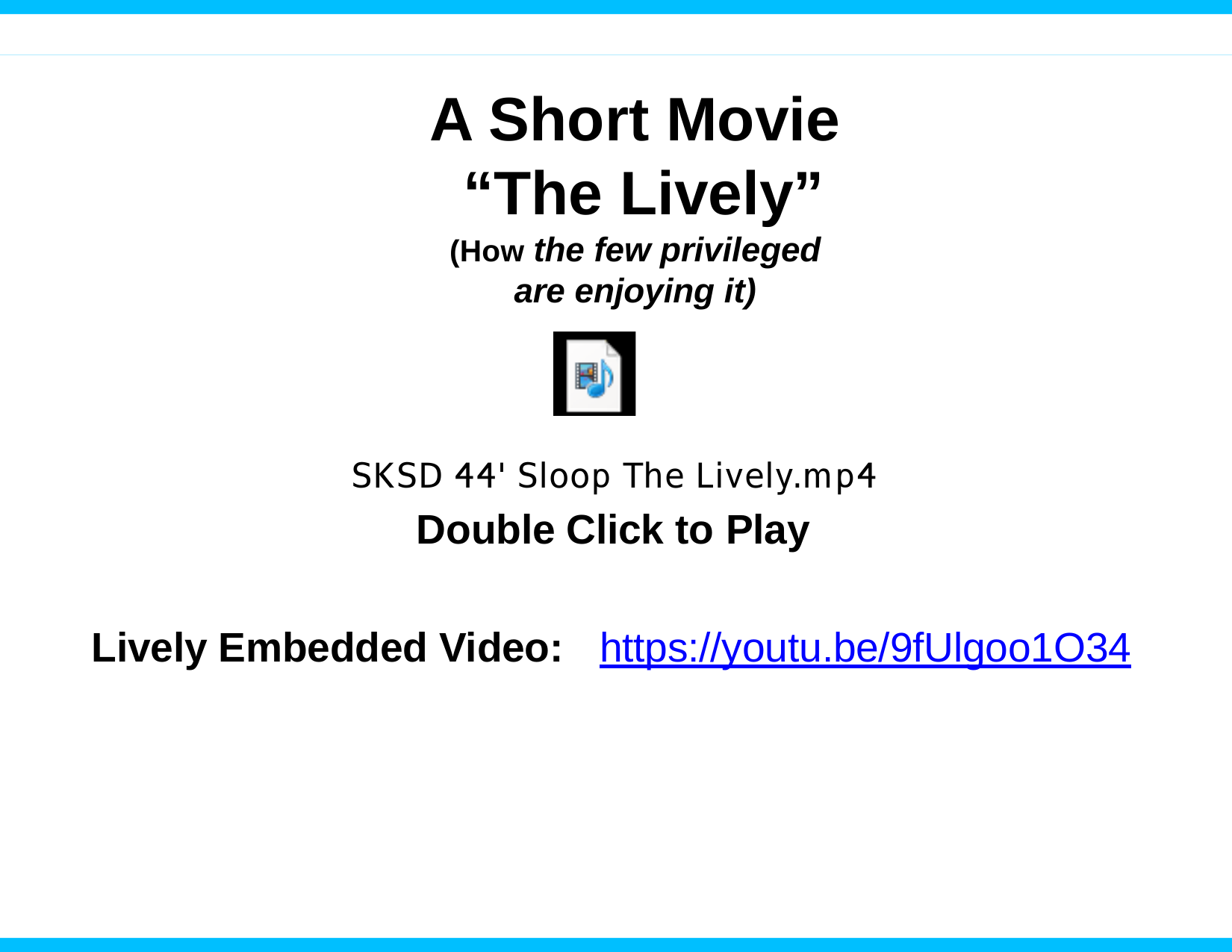

# A Short Movie  “The Lively”
(How the few privileged are enjoying it)

SKSD 44' Sloop The Lively.mp4
Double Click to Play

Lively Embedded Video:
https://youtu.be/9fUlgoo1O34